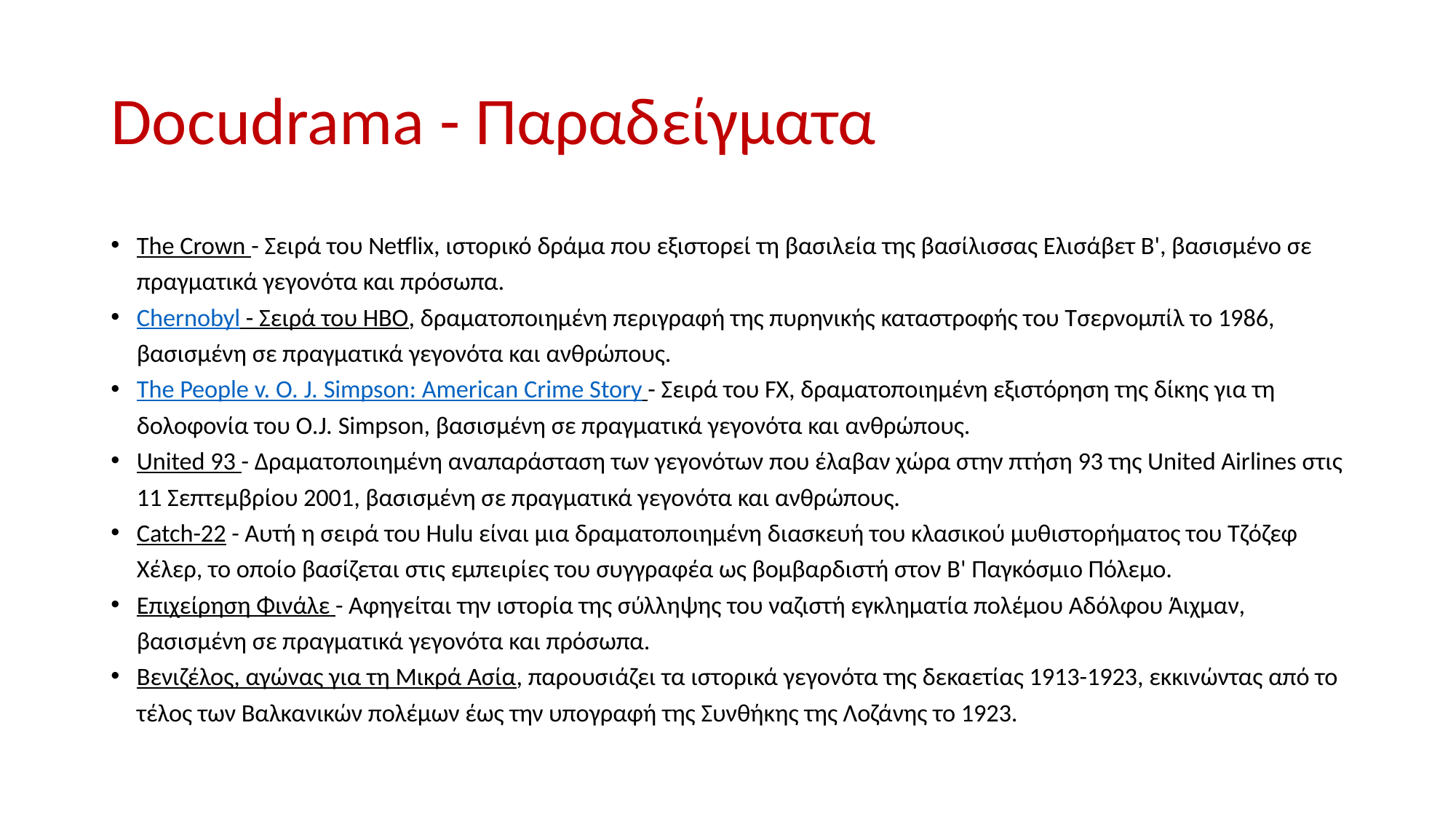

# Docudrama - Παραδείγματα
The Crown - Σειρά του Netflix, ιστορικό δράμα που εξιστορεί τη βασιλεία της βασίλισσας Ελισάβετ Β', βασισμένο σε πραγματικά γεγονότα και πρόσωπα.
Chernobyl - Σειρά του HBO, δραματοποιημένη περιγραφή της πυρηνικής καταστροφής του Τσερνομπίλ το 1986, βασισμένη σε πραγματικά γεγονότα και ανθρώπους.
The People v. O. J. Simpson: American Crime Story - Σειρά του FX, δραματοποιημένη εξιστόρηση της δίκης για τη δολοφονία του O.J. Simpson, βασισμένη σε πραγματικά γεγονότα και ανθρώπους.
United 93 - Δραματοποιημένη αναπαράσταση των γεγονότων που έλαβαν χώρα στην πτήση 93 της United Airlines στις 11 Σεπτεμβρίου 2001, βασισμένη σε πραγματικά γεγονότα και ανθρώπους.
Catch-22 - Αυτή η σειρά του Hulu είναι μια δραματοποιημένη διασκευή του κλασικού μυθιστορήματος του Τζόζεφ Χέλερ, το οποίο βασίζεται στις εμπειρίες του συγγραφέα ως βομβαρδιστή στον Β' Παγκόσμιο Πόλεμο.
Επιχείρηση Φινάλε - Αφηγείται την ιστορία της σύλληψης του ναζιστή εγκληματία πολέμου Αδόλφου Άιχμαν, βασισμένη σε πραγματικά γεγονότα και πρόσωπα.
Βενιζέλος, αγώνας για τη Μικρά Ασία, παρουσιάζει τα ιστορικά γεγονότα της δεκαετίας 1913-1923, εκκινώντας από το τέλος των Βαλκανικών πολέμων έως την υπογραφή της Συνθήκης της Λοζάνης το 1923.